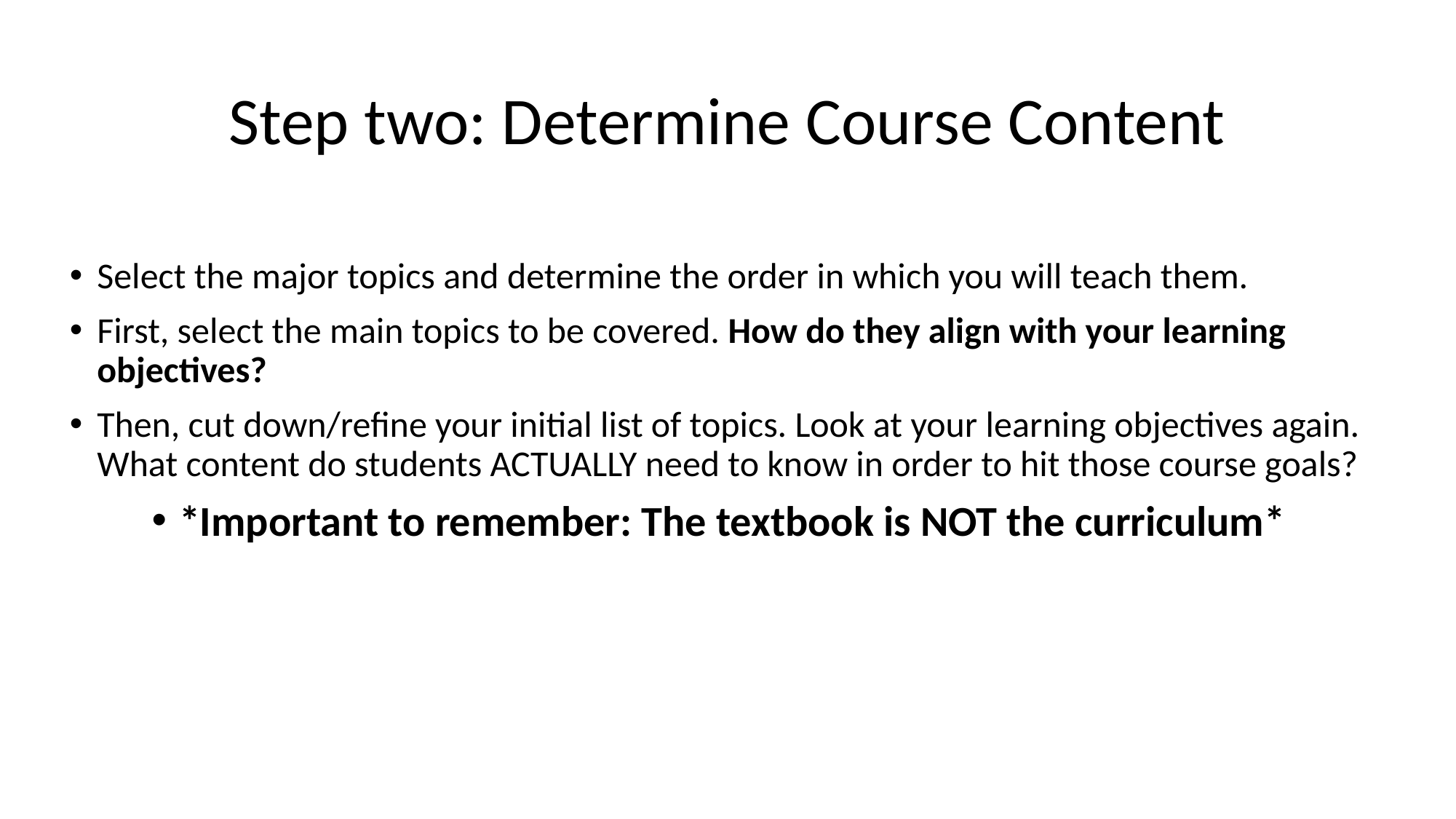

# Step two: Determine Course Content
Select the major topics and determine the order in which you will teach them.
First, select the main topics to be covered. How do they align with your learning objectives?
Then, cut down/refine your initial list of topics. Look at your learning objectives again. What content do students ACTUALLY need to know in order to hit those course goals?
*Important to remember: The textbook is NOT the curriculum*